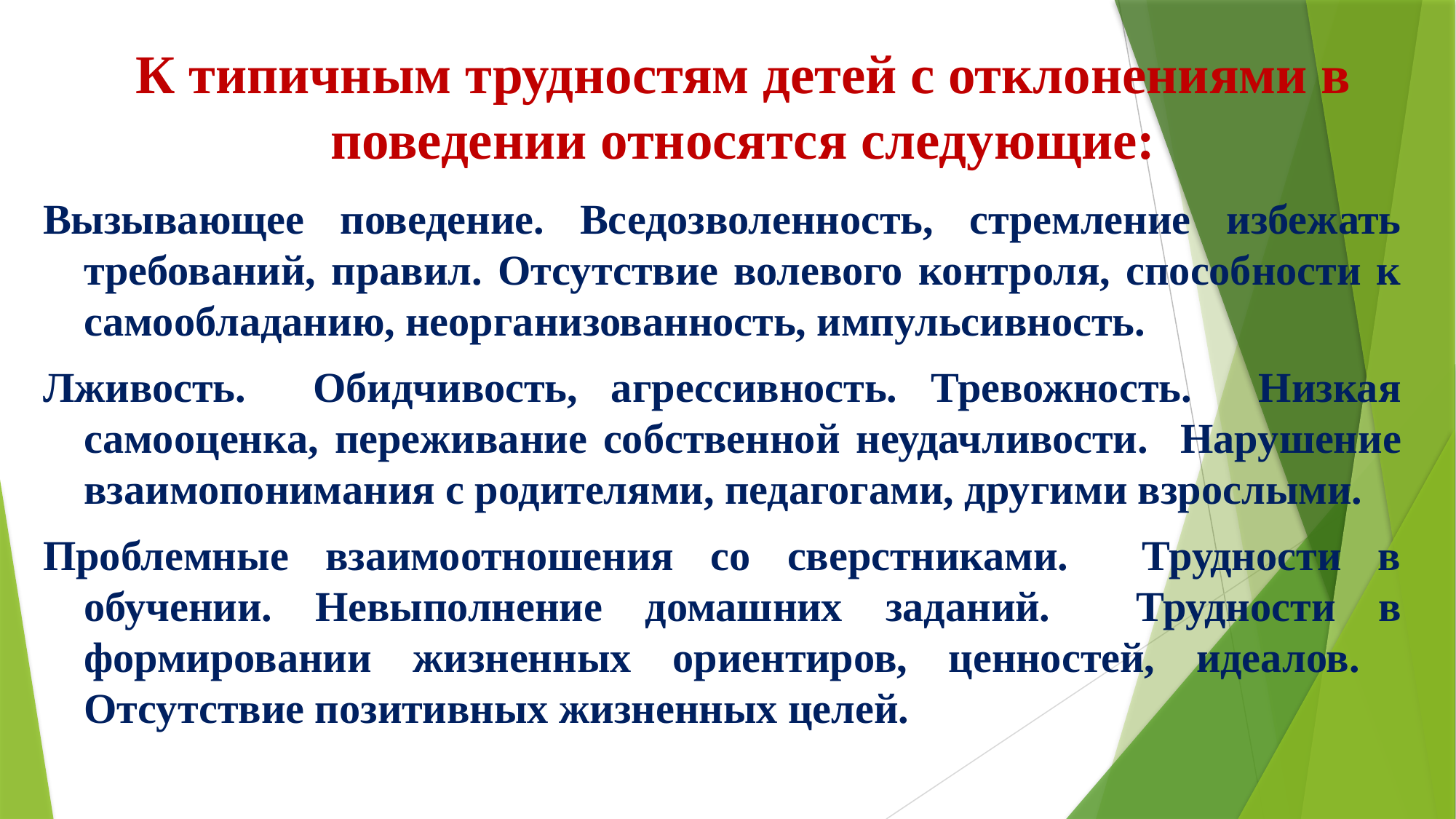

# К типичным трудностям детей с отклонениями в поведении относятся следующие:
Вызывающее поведение. Вседозволенность, стремление избежать требований, правил. Отсутствие волевого контроля, способности к самообладанию, неорганизованность, импульсивность.
Лживость.  Обидчивость, агрессивность. Тревожность.  Низкая самооценка, переживание собственной неудачливости.  Нарушение взаимопонимания с родителями, педагогами, другими взрослыми.
Проблемные взаимоотношения со сверстниками.  Трудности в обучении. Невыполнение домашних заданий.  Трудности в формировании жизненных ориентиров, ценностей, идеалов.  Отсутствие позитивных жизненных целей.